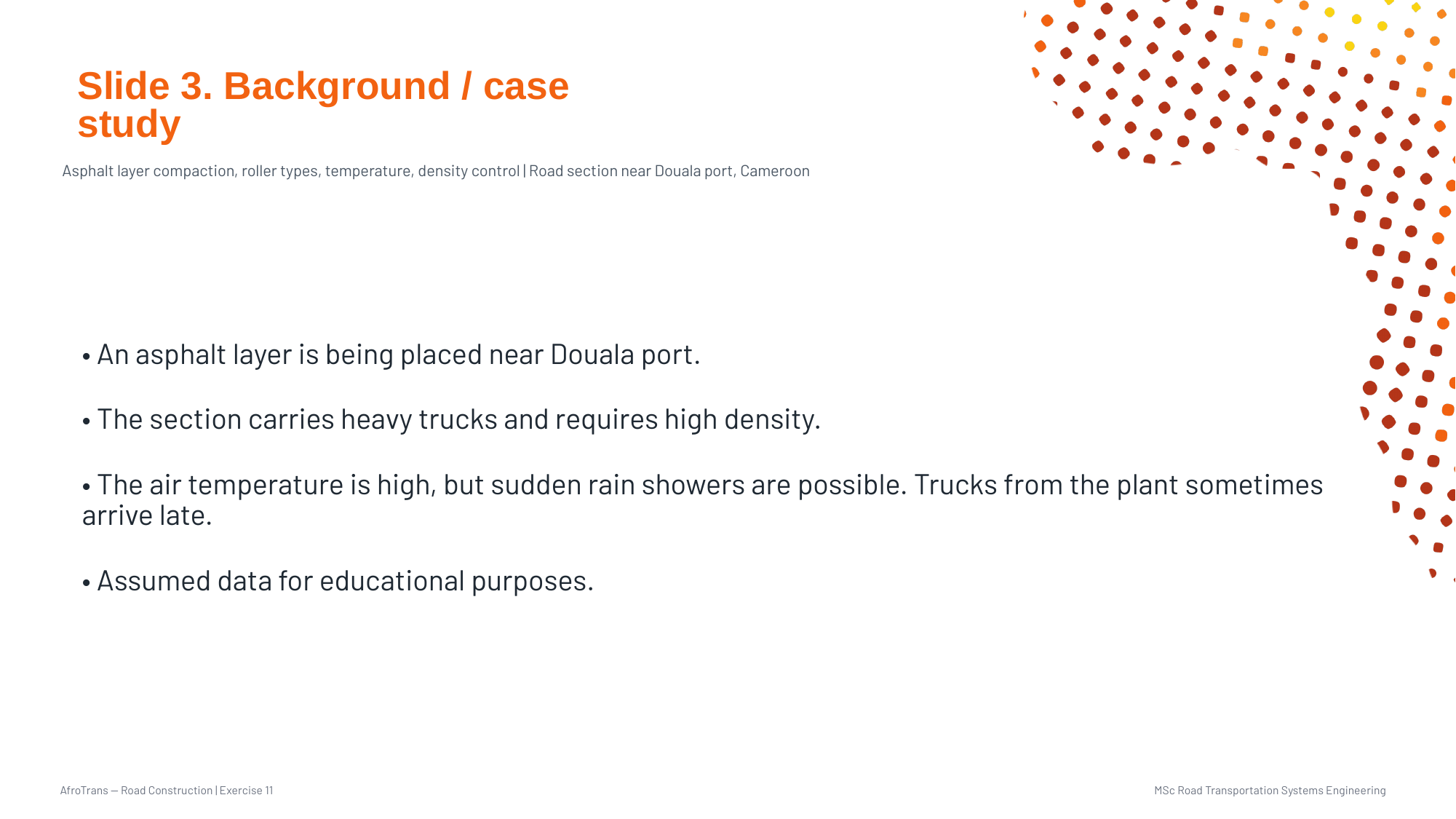

# Slide 3. Background / case study
Asphalt layer compaction, roller types, temperature, density control | Road section near Douala port, Cameroon
• An asphalt layer is being placed near Douala port.
• The section carries heavy trucks and requires high density.
• The air temperature is high, but sudden rain showers are possible. Trucks from the plant sometimes arrive late.
• Assumed data for educational purposes.
AfroTrans — Road Construction | Exercise 11
MSc Road Transportation Systems Engineering